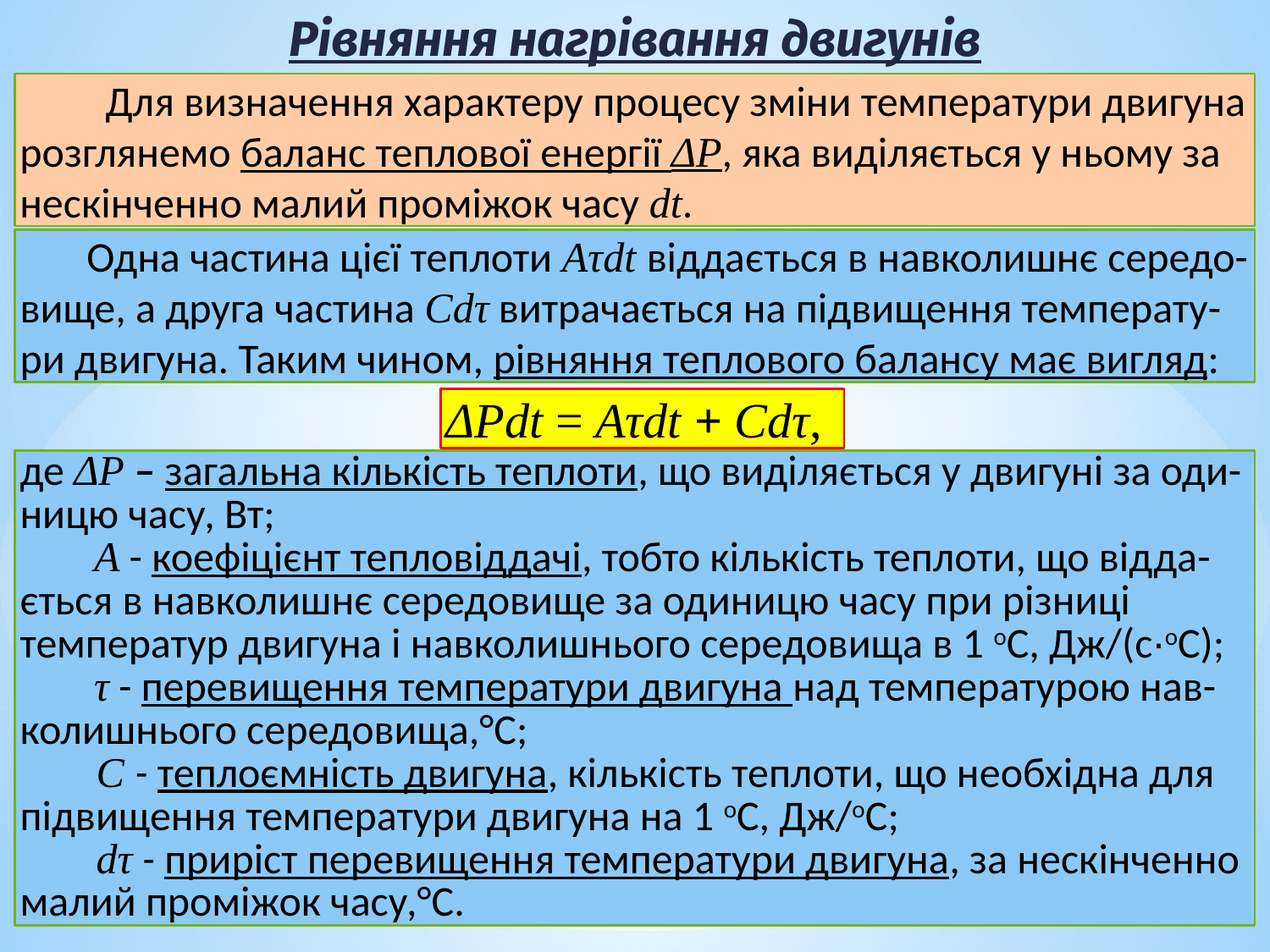

Рівняння нагрівання двигунів
         Для визначення характеру процесу зміни температури двигуна розглянемо баланс теплової енергії ΔР, яка виділяється у ньому за нескінченно малий проміжок часу dt.
       Одна частина цієї теплоти Аτdt віддається в навколишнє середо-вище, а друга частина Сdτ витрачається на підвищення температу-ри двигуна. Таким чином, рівняння теплового балансу має вигляд:
ΔРdt = Аτdt + Сdτ,
де ΔР – загальна кількість теплоти, що виділяється у двигуні за оди-ницю часу, Вт;
       А - коефіцієнт тепловіддачі, тобто кількість теплоти, що відда-ється в навколишнє середовище за одиницю часу при різниці температур двигуна і навколишнього середовища в 1 oС, Дж/(с∙оС);
       τ - перевищення температури двигуна над температурою нав-колишнього середовища,°С;
        С - теплоємність двигуна, кількість теплоти, що необхідна для підвищення температури двигуна на 1 oС, Дж/оС;
        dτ - приріст перевищення температури двигуна, за нескінченно малий проміжок часу,°С.